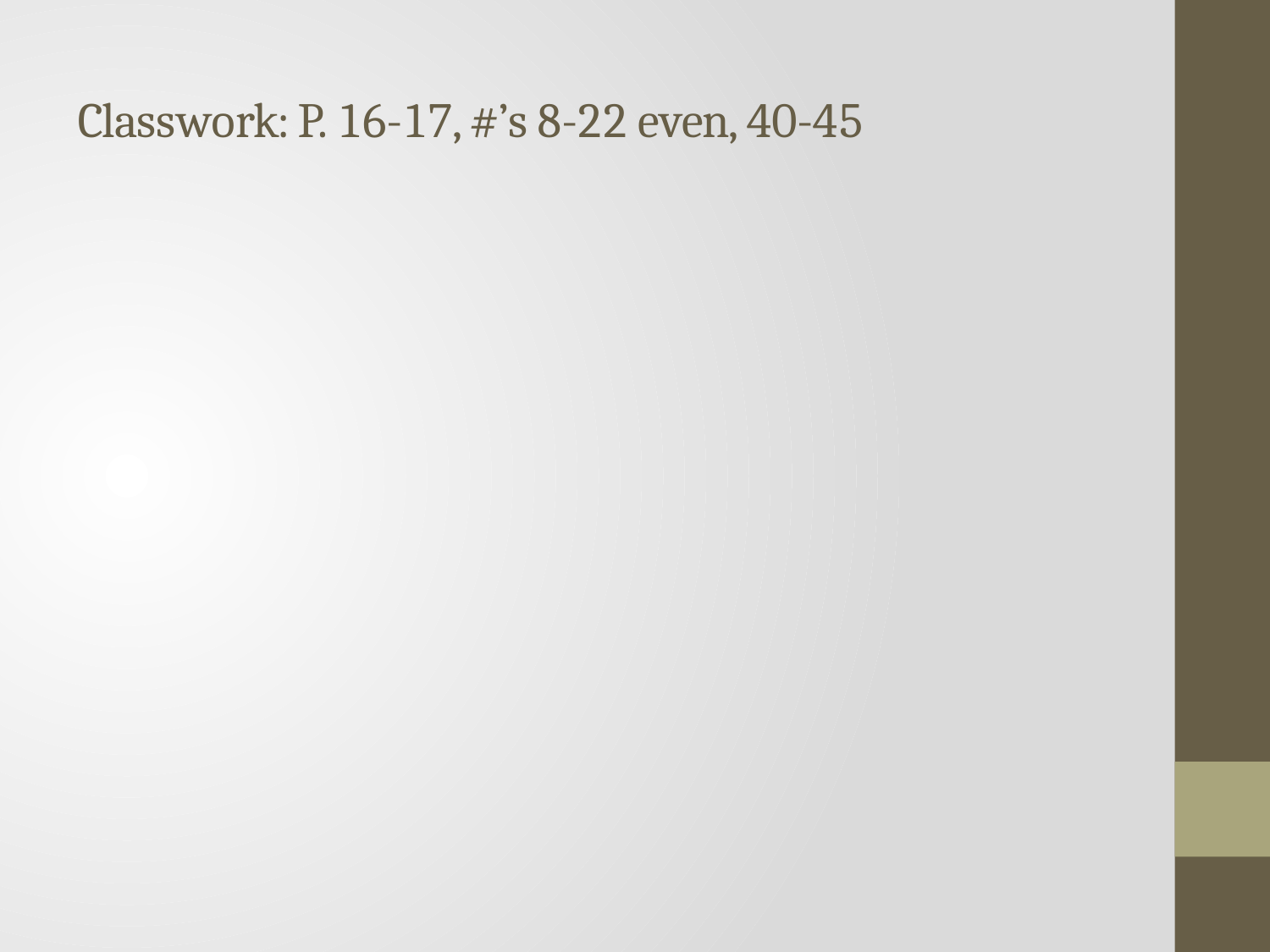

# Classwork: P. 16-17, #’s 8-22 even, 40-45